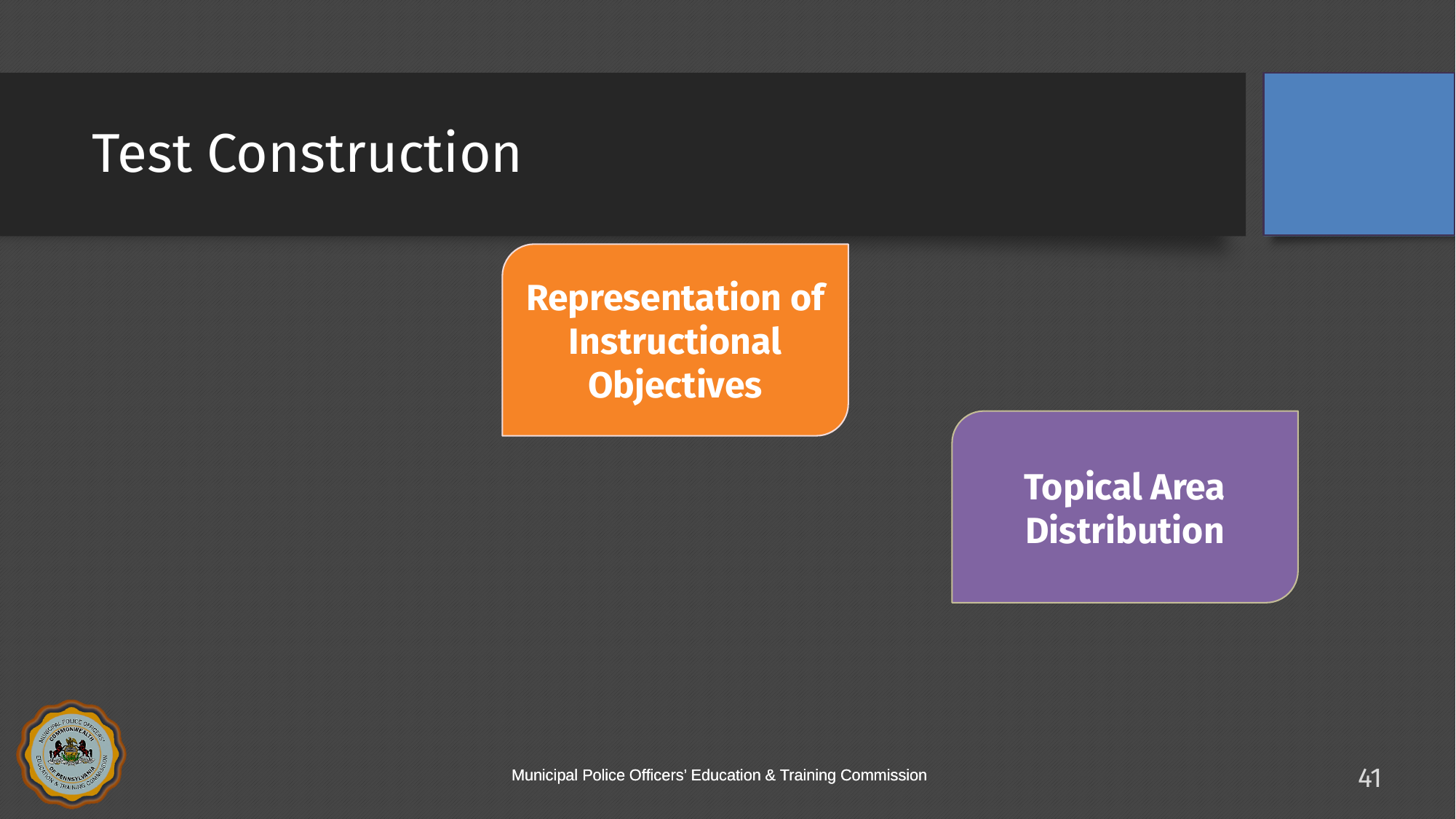

# Test Construction
Representation of Instructional Objectives
Topical Area Distribution